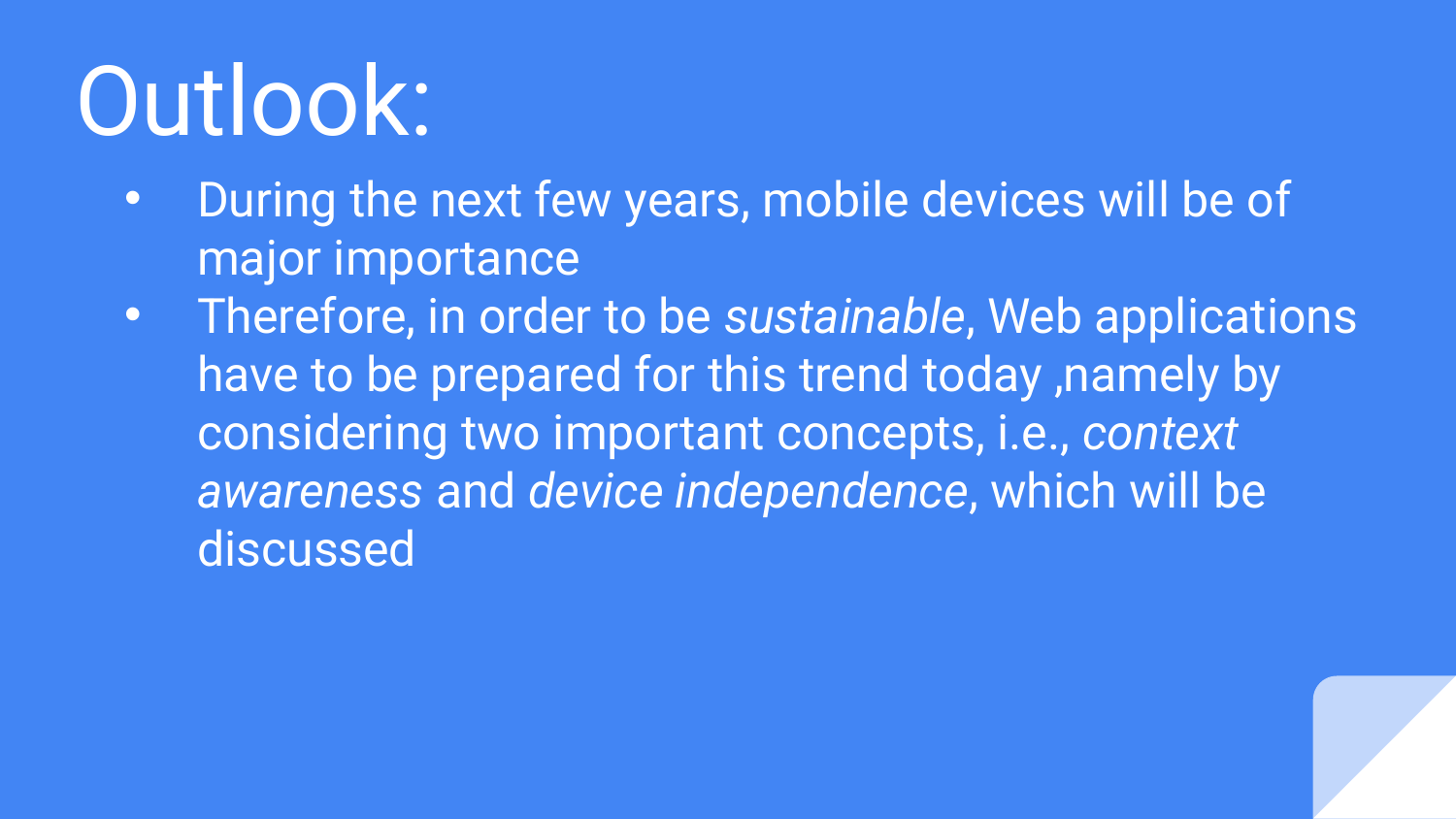

# Outlook:
During the next few years, mobile devices will be of major importance
Therefore, in order to be sustainable, Web applications have to be prepared for this trend today ,namely by considering two important concepts, i.e., context awareness and device independence, which will be discussed